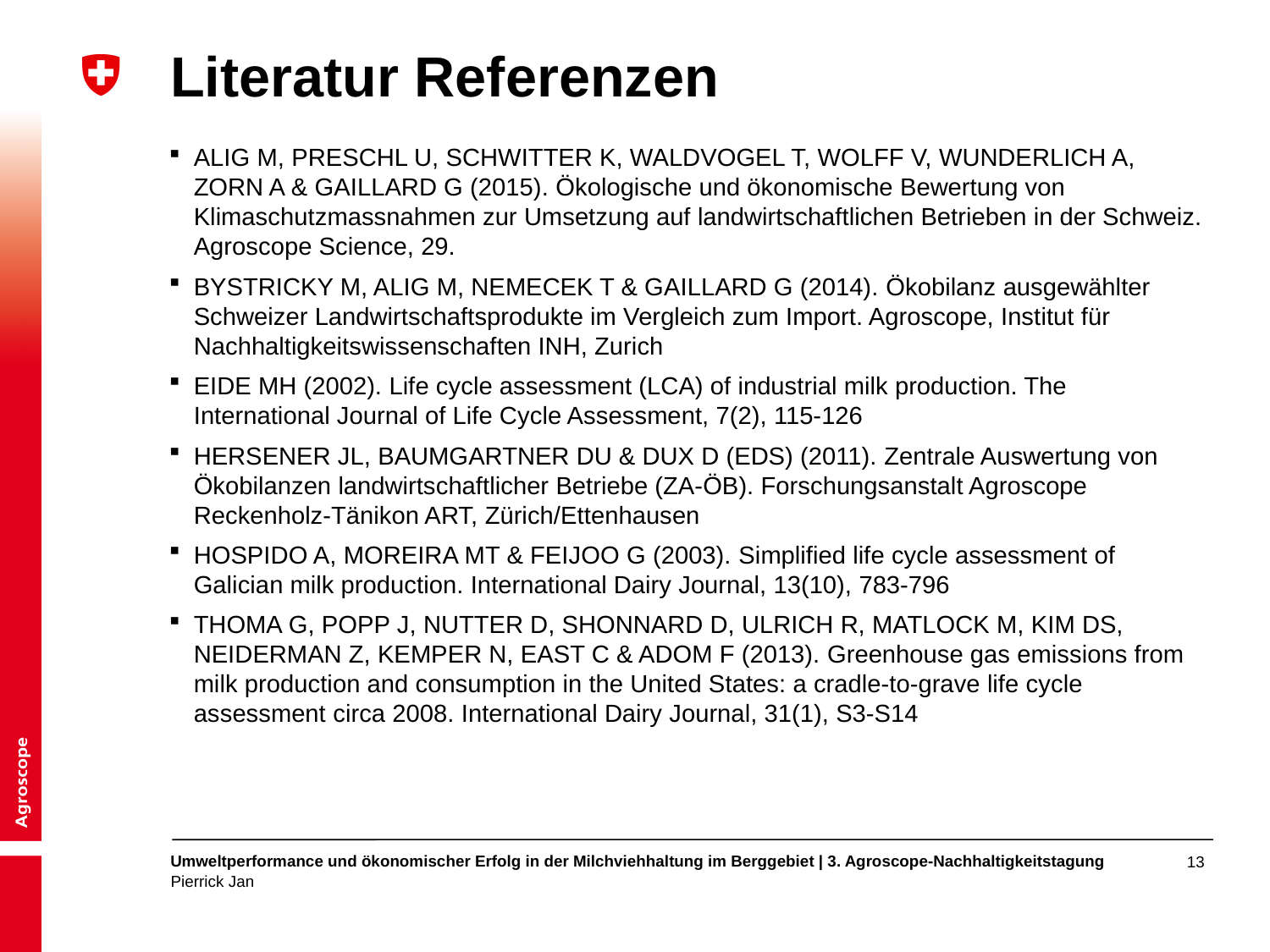

# Literatur Referenzen
Alig M, Preschl U, Schwitter K, Waldvogel T, Wolff V, Wunderlich A, Zorn A & Gaillard G (2015). Ökologische und ökonomische Bewertung von Klimaschutzmassnahmen zur Umsetzung auf landwirtschaftlichen Betrieben in der Schweiz. Agroscope Science, 29.
Bystricky M, Alig M, Nemecek T & Gaillard G (2014). Ökobilanz ausgewählter Schweizer Landwirtschaftsprodukte im Vergleich zum Import. Agroscope, Institut für Nachhaltigkeitswissenschaften INH, Zurich
Eide MH (2002). Life cycle assessment (LCA) of industrial milk production. The International Journal of Life Cycle Assessment, 7(2), 115-126
Hersener JL, Baumgartner DU & Dux D (eds) (2011). Zentrale Auswertung von Ökobilanzen landwirtschaftlicher Betriebe (ZA-ÖB). Forschungsanstalt Agroscope Reckenholz-Tänikon ART, Zürich/Ettenhausen
Hospido A, Moreira MT & Feijoo G (2003). Simplified life cycle assessment of Galician milk production. International Dairy Journal, 13(10), 783-796
Thoma G, Popp J, Nutter D, Shonnard D, Ulrich R, Matlock M, Kim DS, Neiderman Z, Kemper N, East C & Adom F (2013). Greenhouse gas emissions from milk production and consumption in the United States: a cradle-to-grave life cycle assessment circa 2008. International Dairy Journal, 31(1), S3-S14